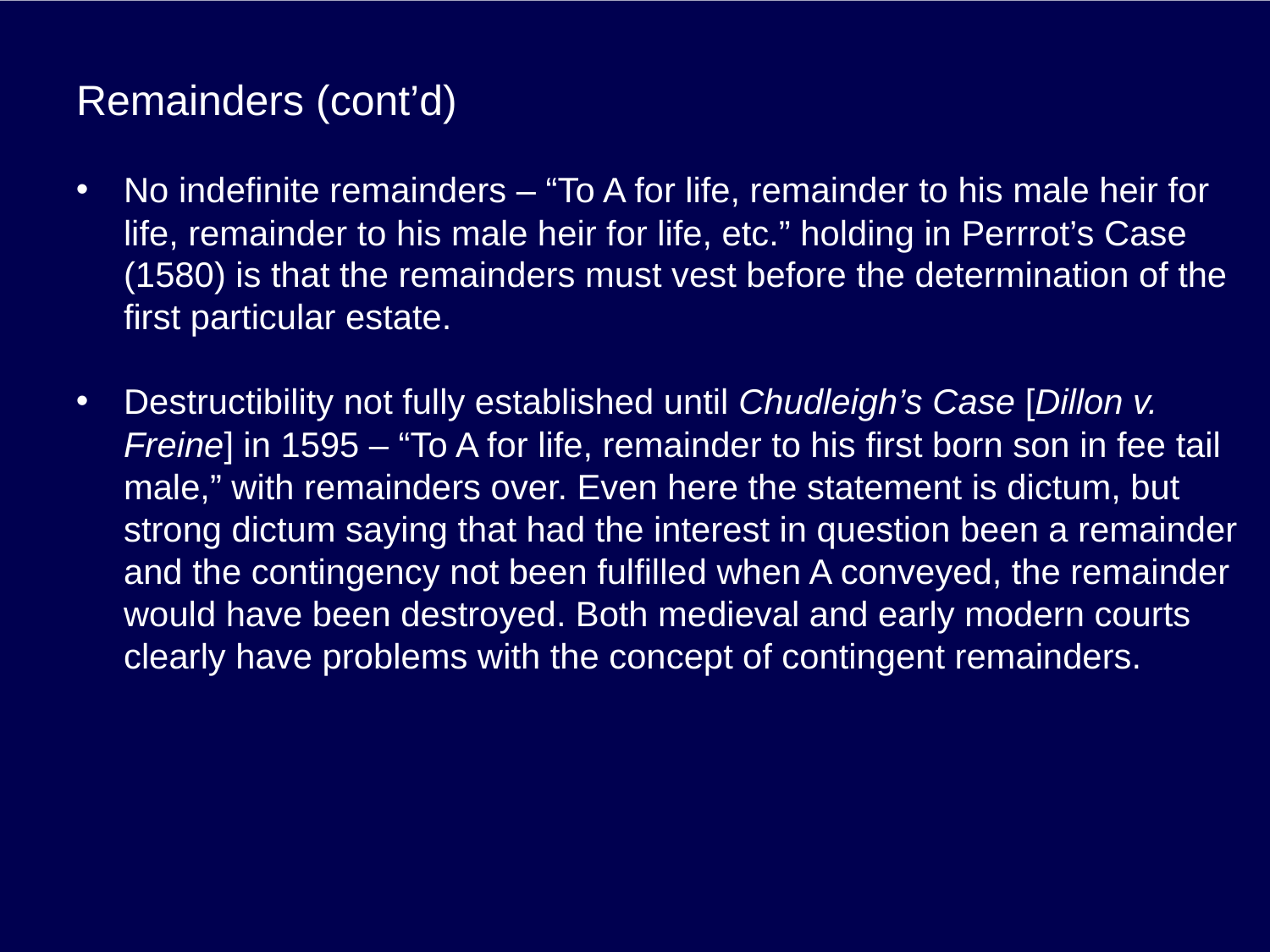

# Remainders (cont’d)
No indefinite remainders – “To A for life, remainder to his male heir for life, remainder to his male heir for life, etc.” holding in Perrrot’s Case (1580) is that the remainders must vest before the determination of the first particular estate.

Destructibility not fully established until Chudleigh’s Case [Dillon v. Freine] in 1595 – “To A for life, remainder to his first born son in fee tail male,” with remainders over. Even here the statement is dictum, but strong dictum saying that had the interest in question been a remainder and the contingency not been fulfilled when A conveyed, the remainder would have been destroyed. Both medieval and early modern courts clearly have problems with the concept of contingent remainders.